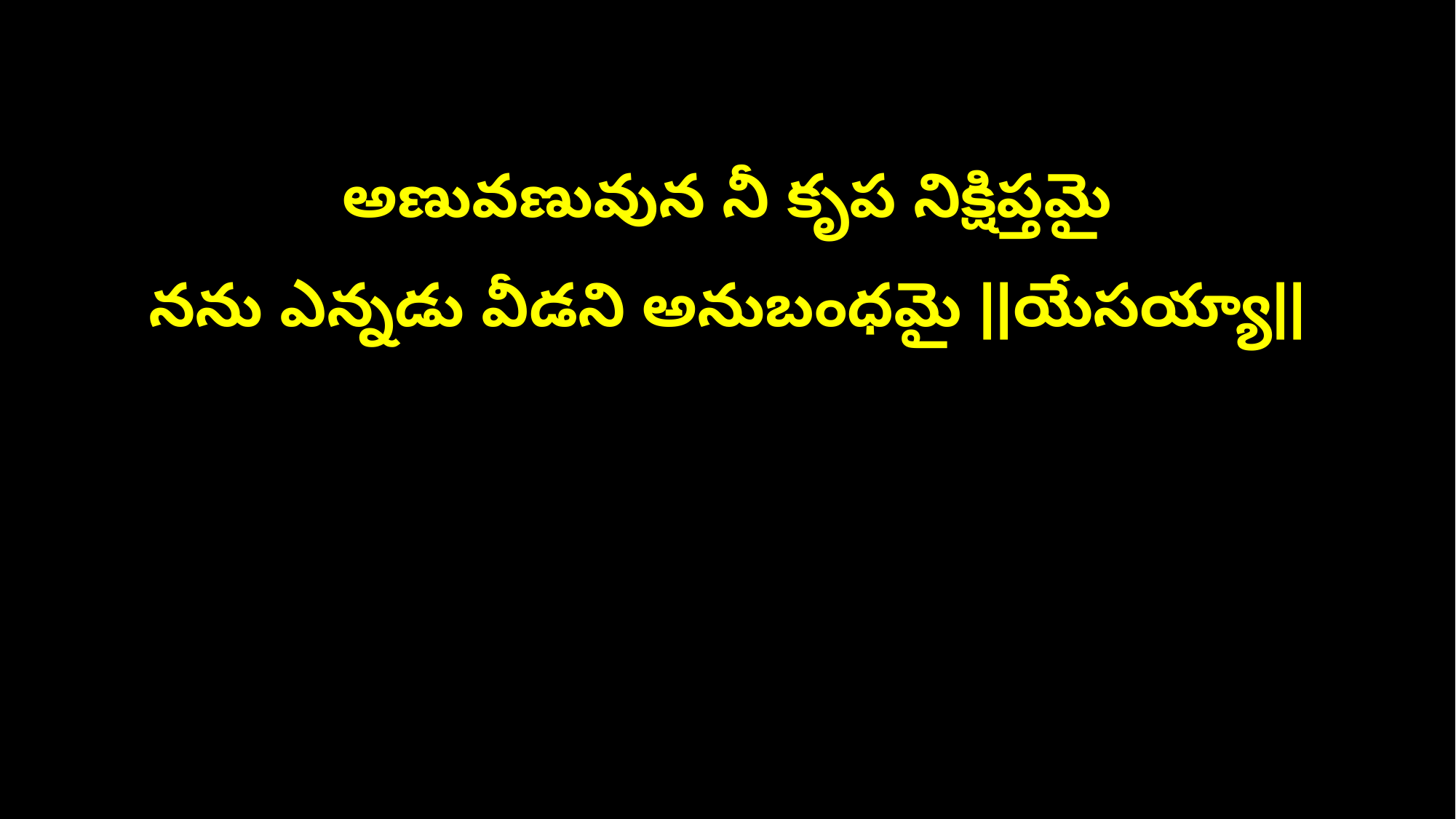

అణువణువున నీ కృప నిక్షిప్తమై
నను ఎన్నడు వీడని అనుబంధమై ||యేసయ్యా||